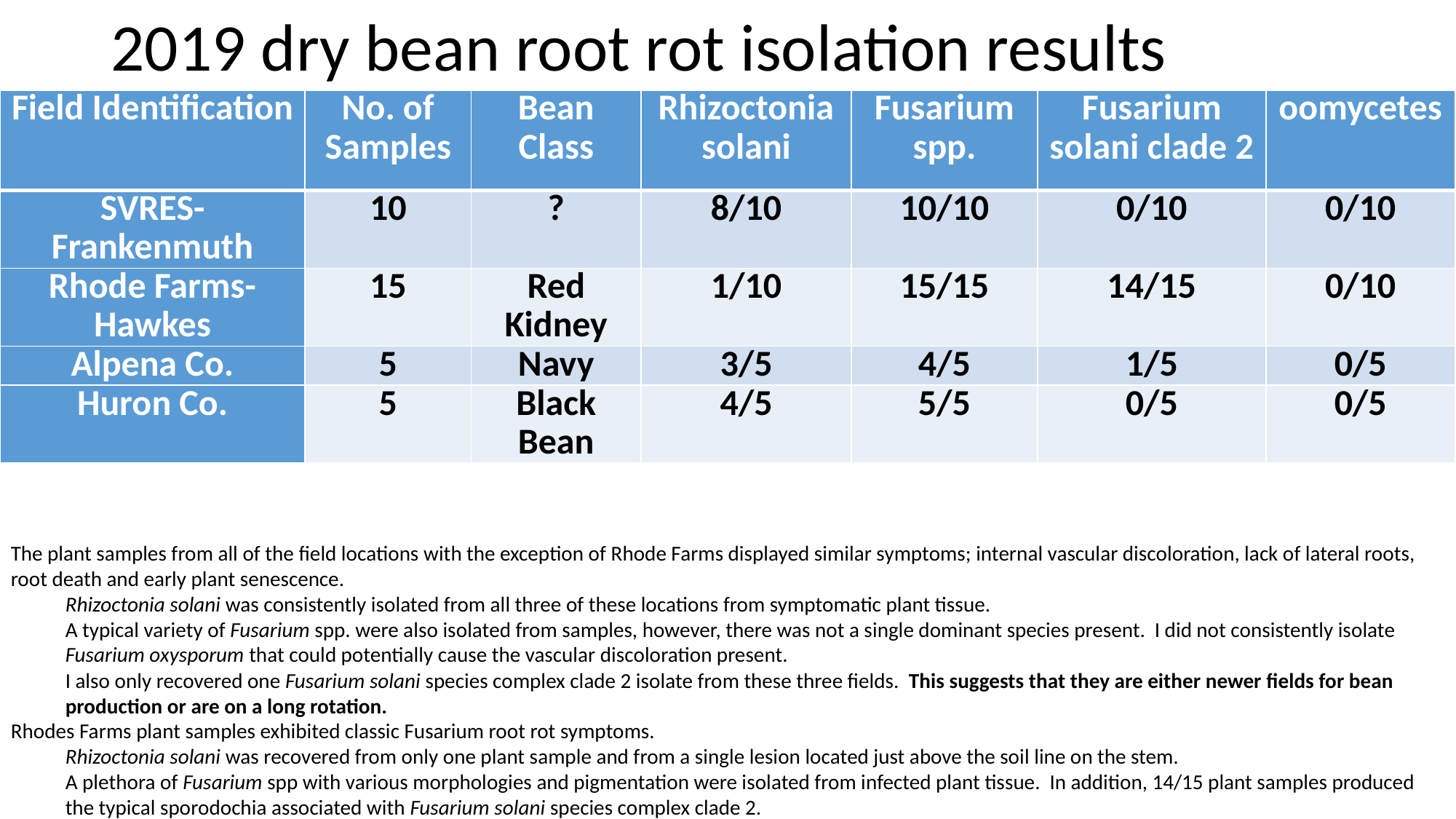

# 2019 dry bean root rot isolation results
| Field Identification | No. of Samples | Bean Class | Rhizoctonia solani | Fusarium spp. | Fusarium solani clade 2 | oomycetes |
| --- | --- | --- | --- | --- | --- | --- |
| SVRES-Frankenmuth | 10 | ? | 8/10 | 10/10 | 0/10 | 0/10 |
| Rhode Farms-Hawkes | 15 | Red Kidney | 1/10 | 15/15 | 14/15 | 0/10 |
| Alpena Co. | 5 | Navy | 3/5 | 4/5 | 1/5 | 0/5 |
| Huron Co. | 5 | Black Bean | 4/5 | 5/5 | 0/5 | 0/5 |
The plant samples from all of the field locations with the exception of Rhode Farms displayed similar symptoms; internal vascular discoloration, lack of lateral roots, root death and early plant senescence.
Rhizoctonia solani was consistently isolated from all three of these locations from symptomatic plant tissue.
A typical variety of Fusarium spp. were also isolated from samples, however, there was not a single dominant species present.  I did not consistently isolate Fusarium oxysporum that could potentially cause the vascular discoloration present.
I also only recovered one Fusarium solani species complex clade 2 isolate from these three fields.  This suggests that they are either newer fields for bean production or are on a long rotation.
Rhodes Farms plant samples exhibited classic Fusarium root rot symptoms.
Rhizoctonia solani was recovered from only one plant sample and from a single lesion located just above the soil line on the stem.
A plethora of Fusarium spp with various morphologies and pigmentation were isolated from infected plant tissue.  In addition, 14/15 plant samples produced the typical sporodochia associated with Fusarium solani species complex clade 2.